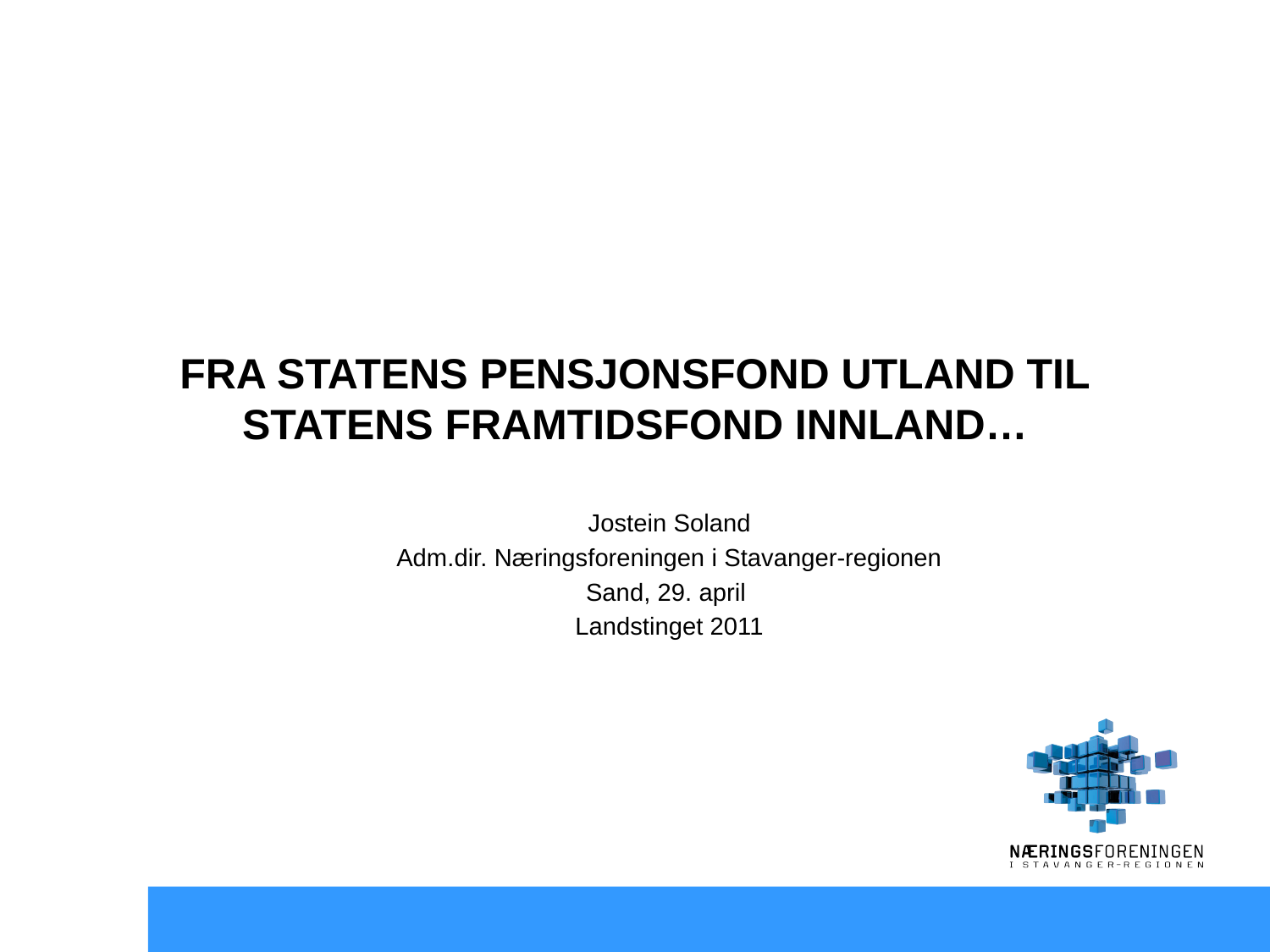

# FRA STATENS PENSJONSFOND UTLAND TIL STATENS FRAMTIDSFOND INNLAND…

Jostein Soland
Adm.dir. Næringsforeningen i Stavanger-regionen
Sand, 29. april
Landstinget 2011